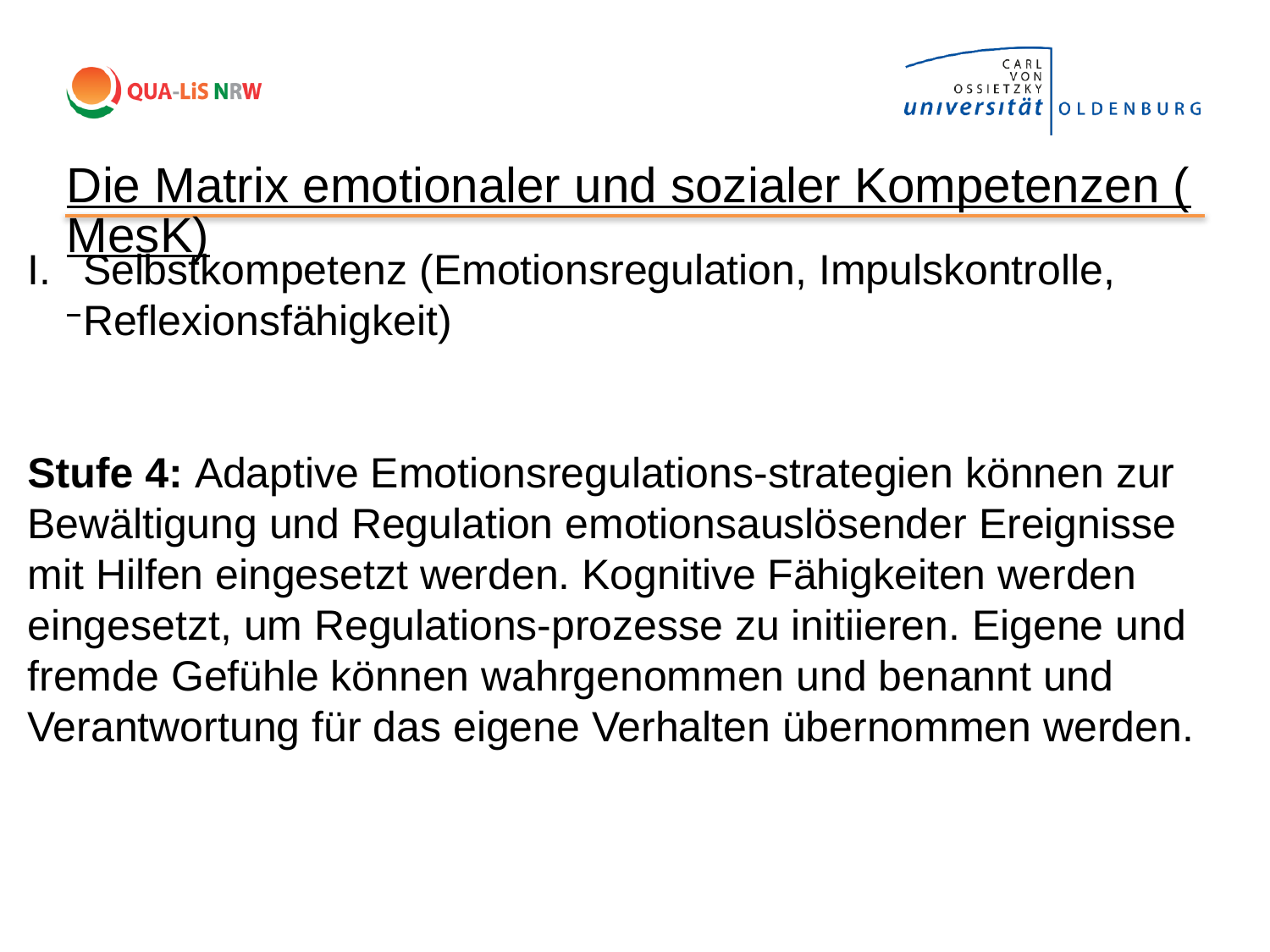

Die Matrix emotionaler und sozialer Kompetenzen (MesK)
Selbstkompetenz (Emotionsregulation, Impulskontrolle, Reflexionsfähigkeit)

Stufe 4: Adaptive Emotionsregulations-strategien können zur Bewältigung und Regulation emotionsauslösender Ereignisse mit Hilfen eingesetzt werden. Kognitive Fähigkeiten werden eingesetzt, um Regulations-prozesse zu initiieren. Eigene und fremde Gefühle können wahrgenommen und benannt und Verantwortung für das eigene Verhalten übernommen werden.